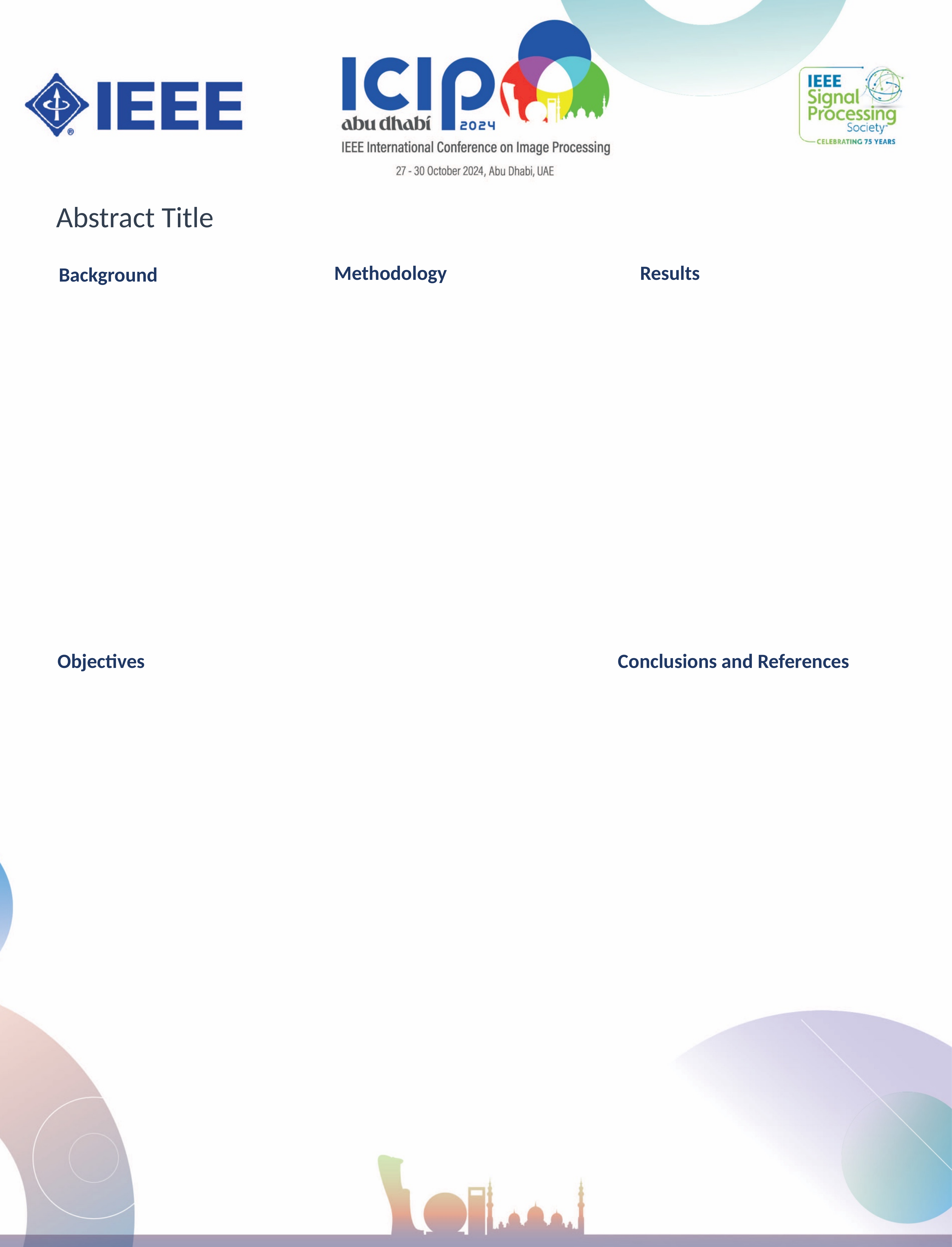

# Abstract Title
Methodology
Results
Background

Objectives
Conclusions and References